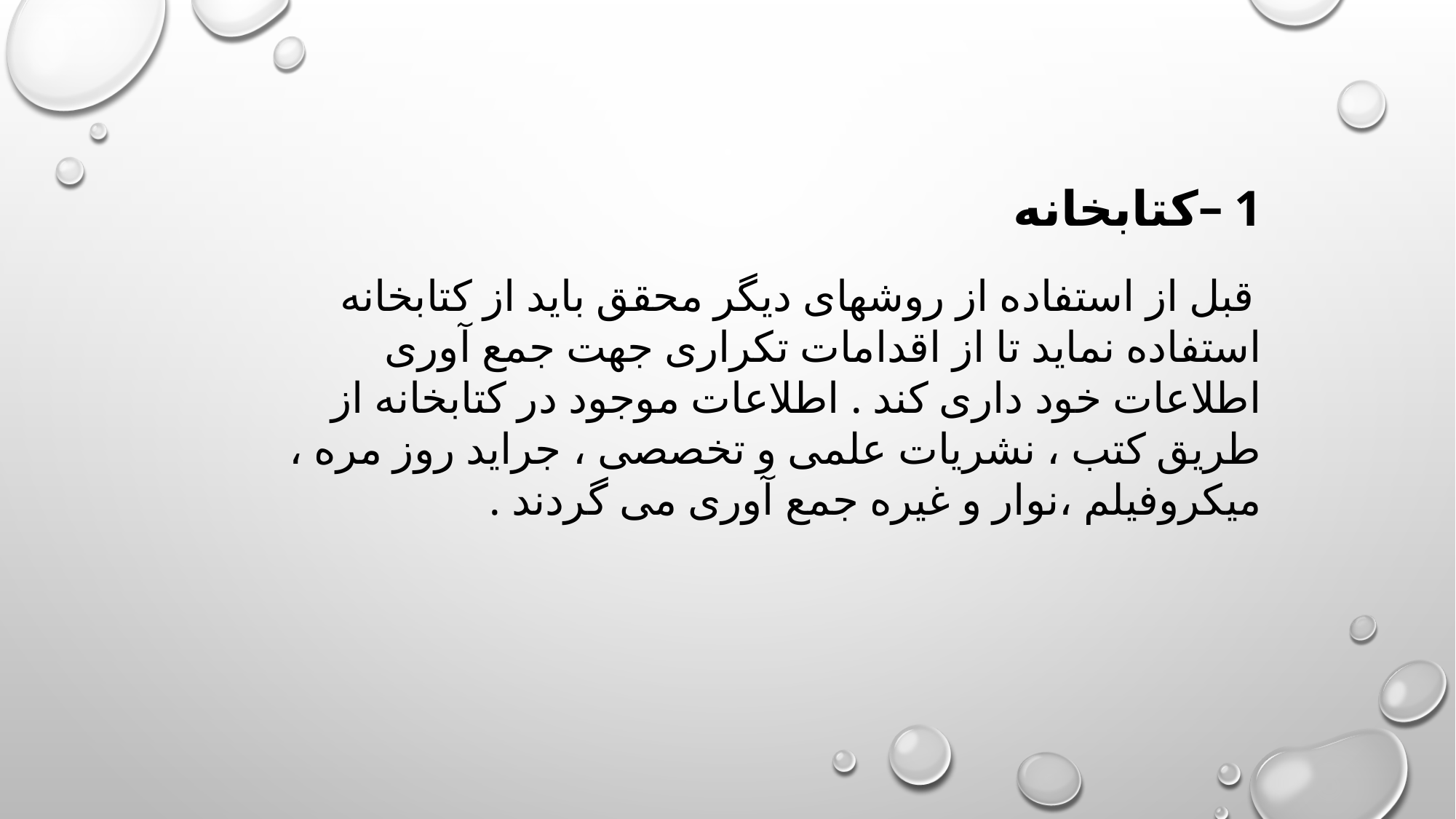

1 –کتابخانه

 قبل از استفاده از روشهای دیگر محقق باید از کتابخانه استفاده نماید تا از اقدامات تکراری جهت جمع آوری اطلاعات خود داری کند . اطلاعات موجود در کتابخانه از طریق کتب ، نشریات علمی و تخصصی ، جراید روز مره ، میکروفیلم ،نوار و غیره جمع آوری می گردند .